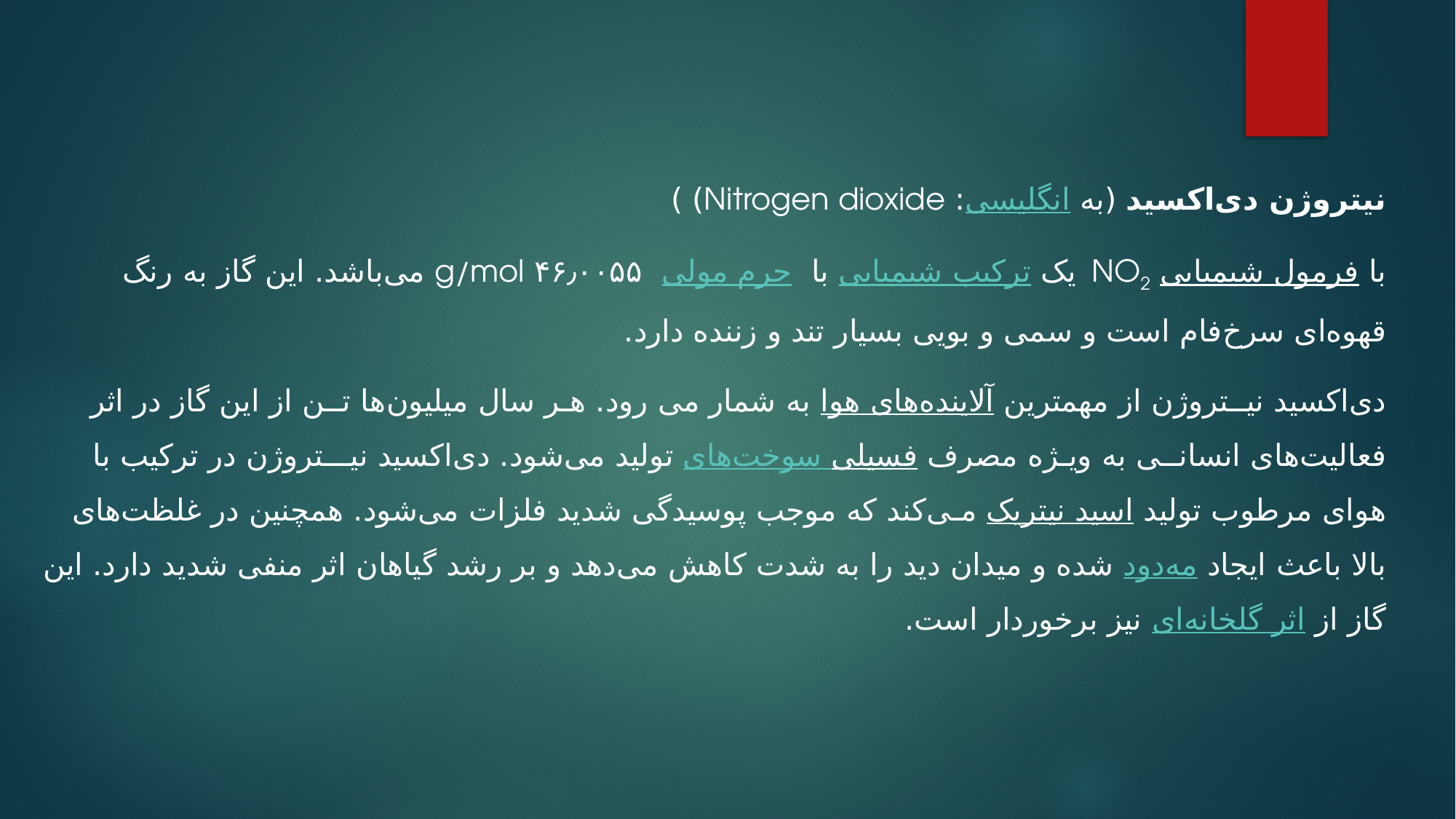

نیتروژن دی‌اکسید (به انگلیسی: Nitrogen dioxide) )
با فرمول شیمیایی NO2  یک ترکیب شیمیایی با  جرم مولی  ۴۶٫۰۰۵۵ g/mol می‌باشد. این گاز به رنگ قهوه‌ای سرخ‌فام است و سمی و بویی بسیار تند و زننده دارد.
دی‌اکسید نیــتروژن از مهمترین آلاینده‌های هوا به شمار می رود. هـر سال میلیون‌ها تــن از این گاز در اثر فعالیت‌های انسانــی به ویـژه مصرف سوخت‌های فسیلی تولید می‌شود. دی‌اکسید نیـــتروژن در ترکیب با هوای مرطوب تولید اسید نیتریک مـی‌کند که موجب پوسیدگی شدید فلزات می‌شود. همچنین در غلظت‌های بالا باعث ایجاد مه‌دود شده و میدان دید را به شدت کاهش می‌دهد و بر رشد گیاهان اثر منفی شدید دارد. این گاز از اثر گلخانه‌ای نیز برخوردار است.